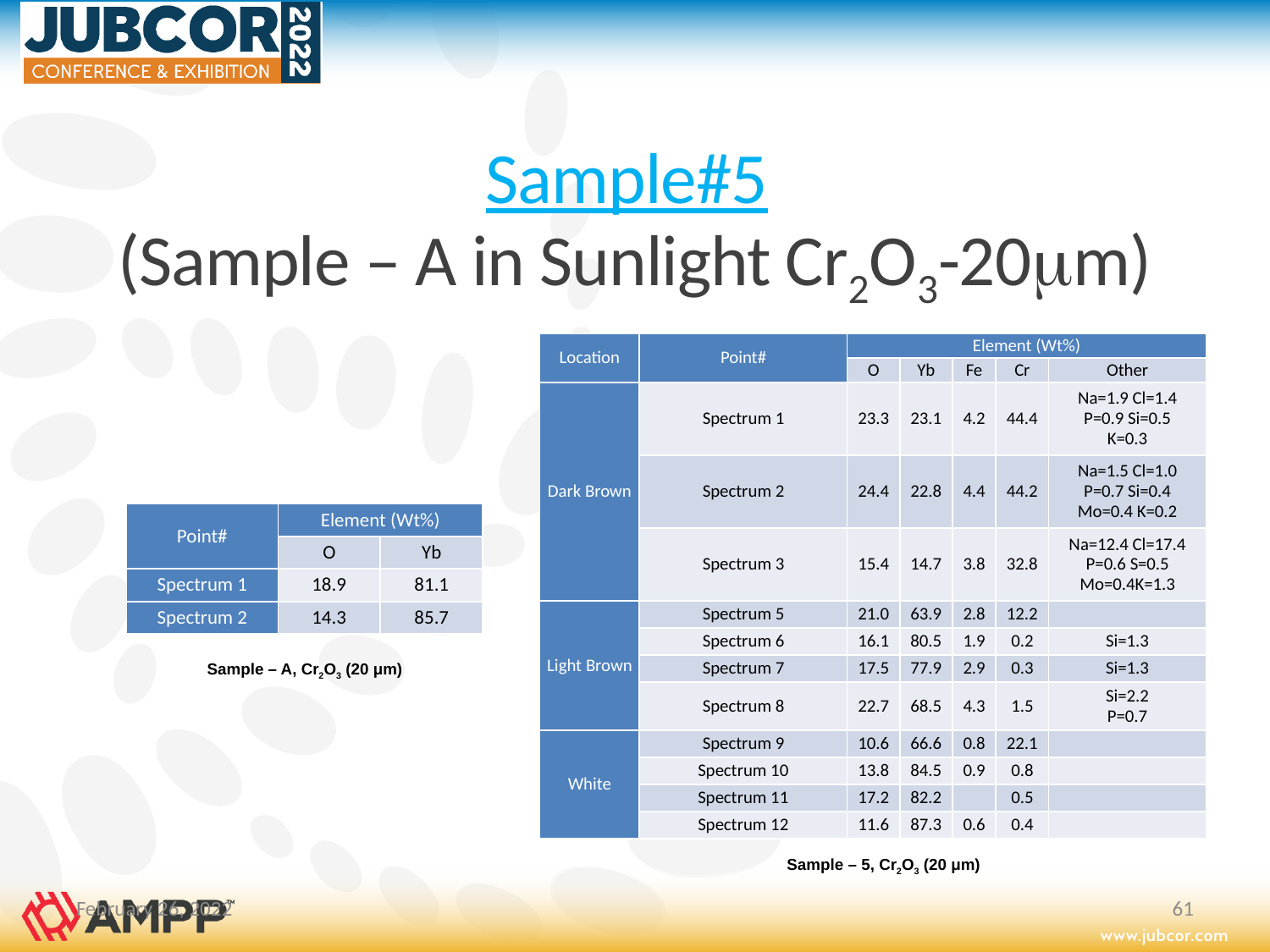

#
Sample#5
(Sample – A in Sunlight Cr2O3-20μm)
| Location | Point# | Element (Wt%) |  |  |  |  |
| --- | --- | --- | --- | --- | --- | --- |
|  |  | O | Yb | Fe | Cr | Other |
| Dark Brown | Spectrum 1 | 23.3 | 23.1 | 4.2 | 44.4 | Na=1.9 Cl=1.4 P=0.9 Si=0.5 K=0.3 |
|  | Spectrum 2 | 24.4 | 22.8 | 4.4 | 44.2 | Na=1.5 Cl=1.0 P=0.7 Si=0.4 Mo=0.4 K=0.2 |
|  | Spectrum 3 | 15.4 | 14.7 | 3.8 | 32.8 | Na=12.4 Cl=17.4 P=0.6 S=0.5 Mo=0.4K=1.3 |
| Light Brown | Spectrum 5 | 21.0 | 63.9 | 2.8 | 12.2 |  |
|  | Spectrum 6 | 16.1 | 80.5 | 1.9 | 0.2 | Si=1.3 |
|  | Spectrum 7 | 17.5 | 77.9 | 2.9 | 0.3 | Si=1.3 |
|  | Spectrum 8 | 22.7 | 68.5 | 4.3 | 1.5 | Si=2.2 P=0.7 |
| White | Spectrum 9 | 10.6 | 66.6 | 0.8 | 22.1 |  |
|  | Spectrum 10 | 13.8 | 84.5 | 0.9 | 0.8 |  |
|  | Spectrum 11 | 17.2 | 82.2 |  | 0.5 |  |
|  | Spectrum 12 | 11.6 | 87.3 | 0.6 | 0.4 |  |
| Point# | Element (Wt%) |  |
| --- | --- | --- |
|  | O | Yb |
| Spectrum 1 | 18.9 | 81.1 |
| Spectrum 2 | 14.3 | 85.7 |
Sample – A, Cr2O3 (20 μm)
Sample – 5, Cr2O3 (20 μm)
February 26, 2022
61